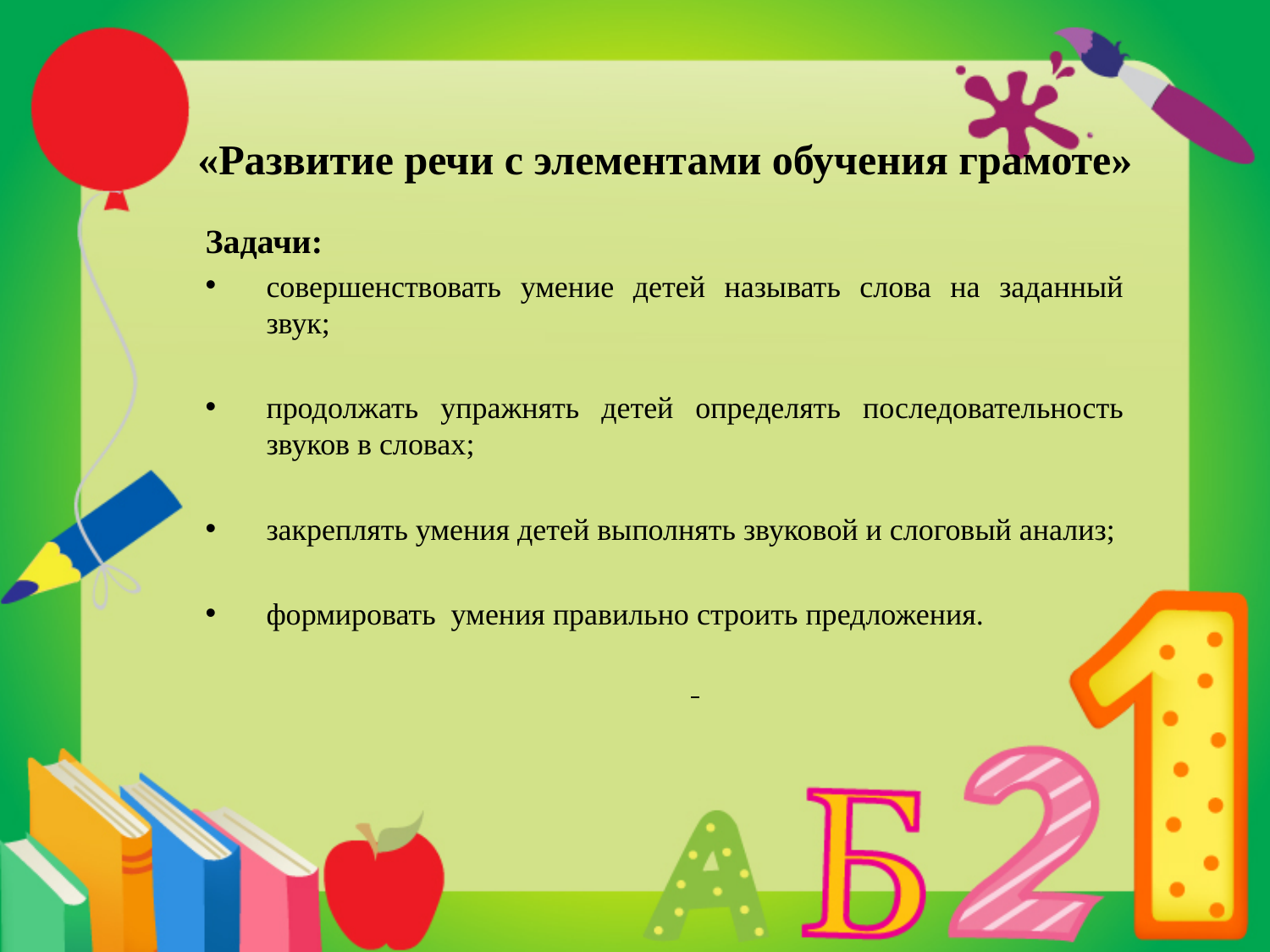

# «Развитие речи с элементами обучения грамоте»

Задачи:
совершенствовать умение детей называть слова на заданный звук;

продолжать упражнять детей определять последовательность звуков в словах;

закреплять умения детей выполнять звуковой и слоговый анализ;

формировать  умения правильно строить предложения.